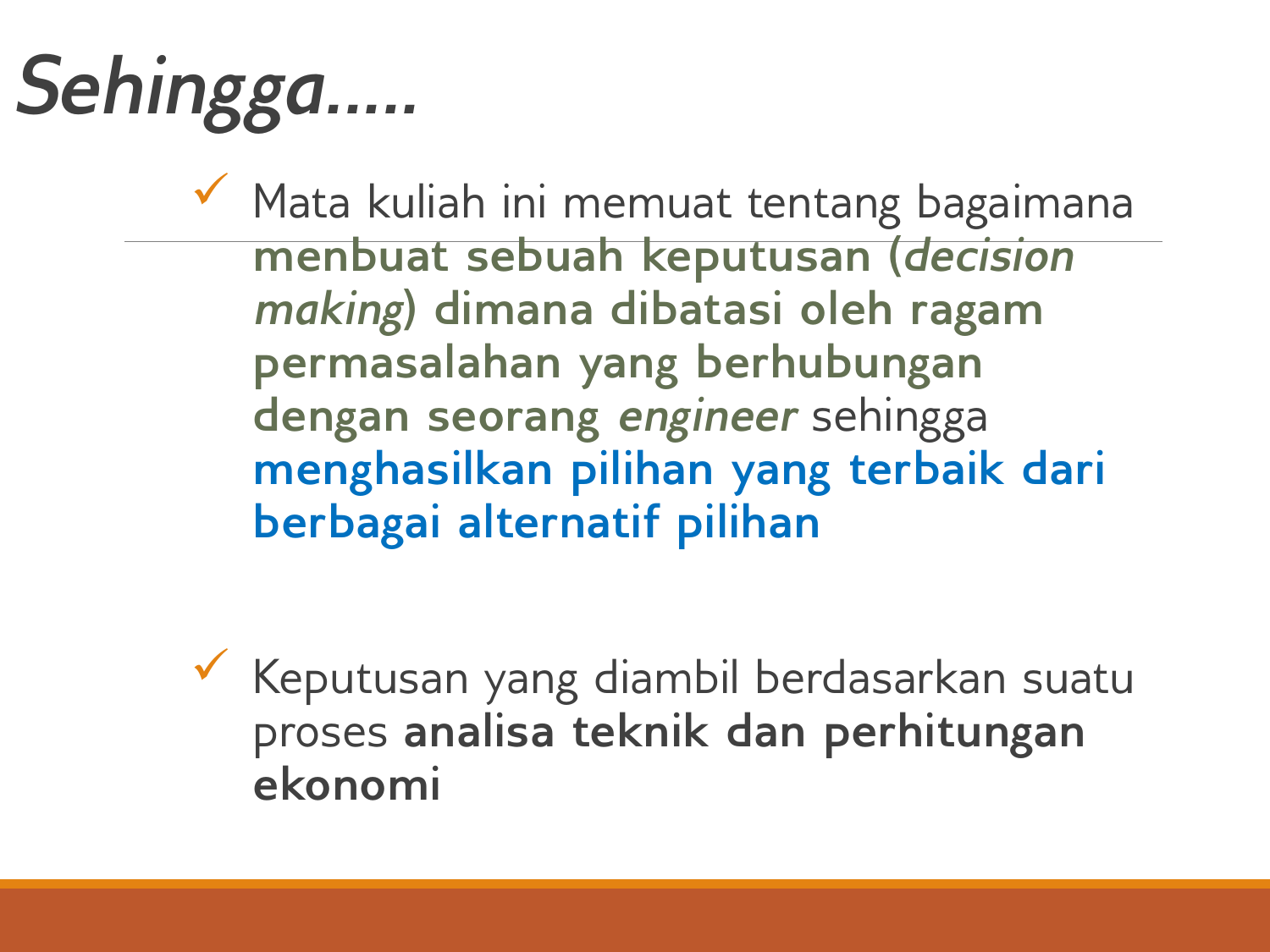

# Sehingga.....
Mata kuliah ini memuat tentang bagaimana menbuat sebuah keputusan (decision making) dimana dibatasi oleh ragam permasalahan yang berhubungan dengan seorang engineer sehingga menghasilkan pilihan yang terbaik dari berbagai alternatif pilihan

Keputusan yang diambil berdasarkan suatu proses analisa teknik dan perhitungan ekonomi